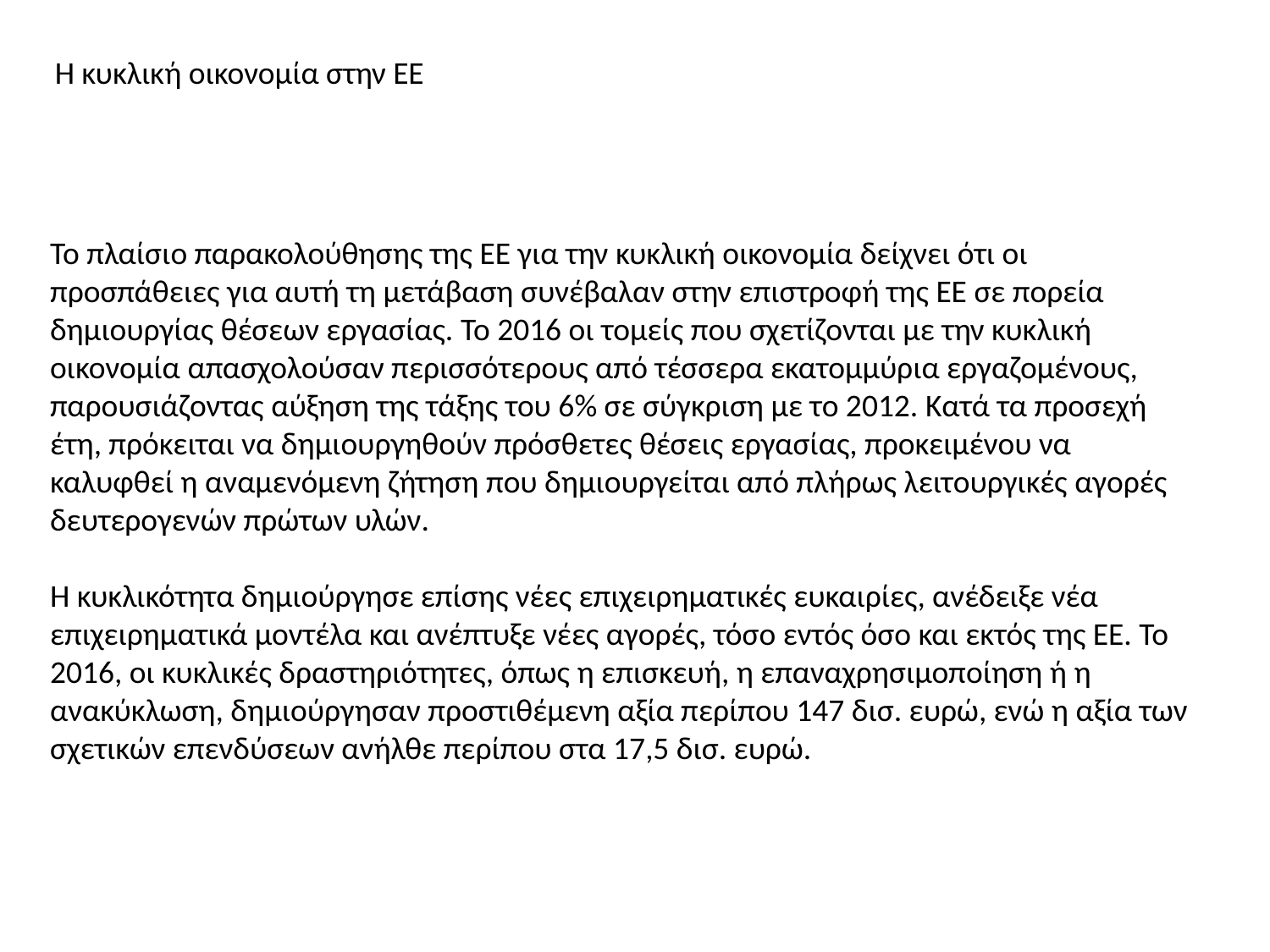

Η κυκλική οικονομία στην ΕΕ
Το πλαίσιο παρακολούθησης της ΕΕ για την κυκλική οικονομία δείχνει ότι οι προσπάθειες για αυτή τη μετάβαση συνέβαλαν στην επιστροφή της ΕΕ σε πορεία δημιουργίας θέσεων εργασίας. Το 2016 οι τομείς που σχετίζονται με την κυκλική οικονομία απασχολούσαν περισσότερους από τέσσερα εκατομμύρια εργαζομένους, παρουσιάζοντας αύξηση της τάξης του 6% σε σύγκριση με το 2012. Κατά τα προσεχή έτη, πρόκειται να δημιουργηθούν πρόσθετες θέσεις εργασίας, προκειμένου να καλυφθεί η αναμενόμενη ζήτηση που δημιουργείται από πλήρως λειτουργικές αγορές δευτερογενών πρώτων υλών.

Η κυκλικότητα δημιούργησε επίσης νέες επιχειρηματικές ευκαιρίες, ανέδειξε νέα επιχειρηματικά μοντέλα και ανέπτυξε νέες αγορές, τόσο εντός όσο και εκτός της ΕΕ. Το 2016, οι κυκλικές δραστηριότητες, όπως η επισκευή, η επαναχρησιμοποίηση ή η ανακύκλωση, δημιούργησαν προστιθέμενη αξία περίπου 147 δισ. ευρώ, ενώ η αξία των σχετικών επενδύσεων ανήλθε περίπου στα 17,5 δισ. ευρώ.